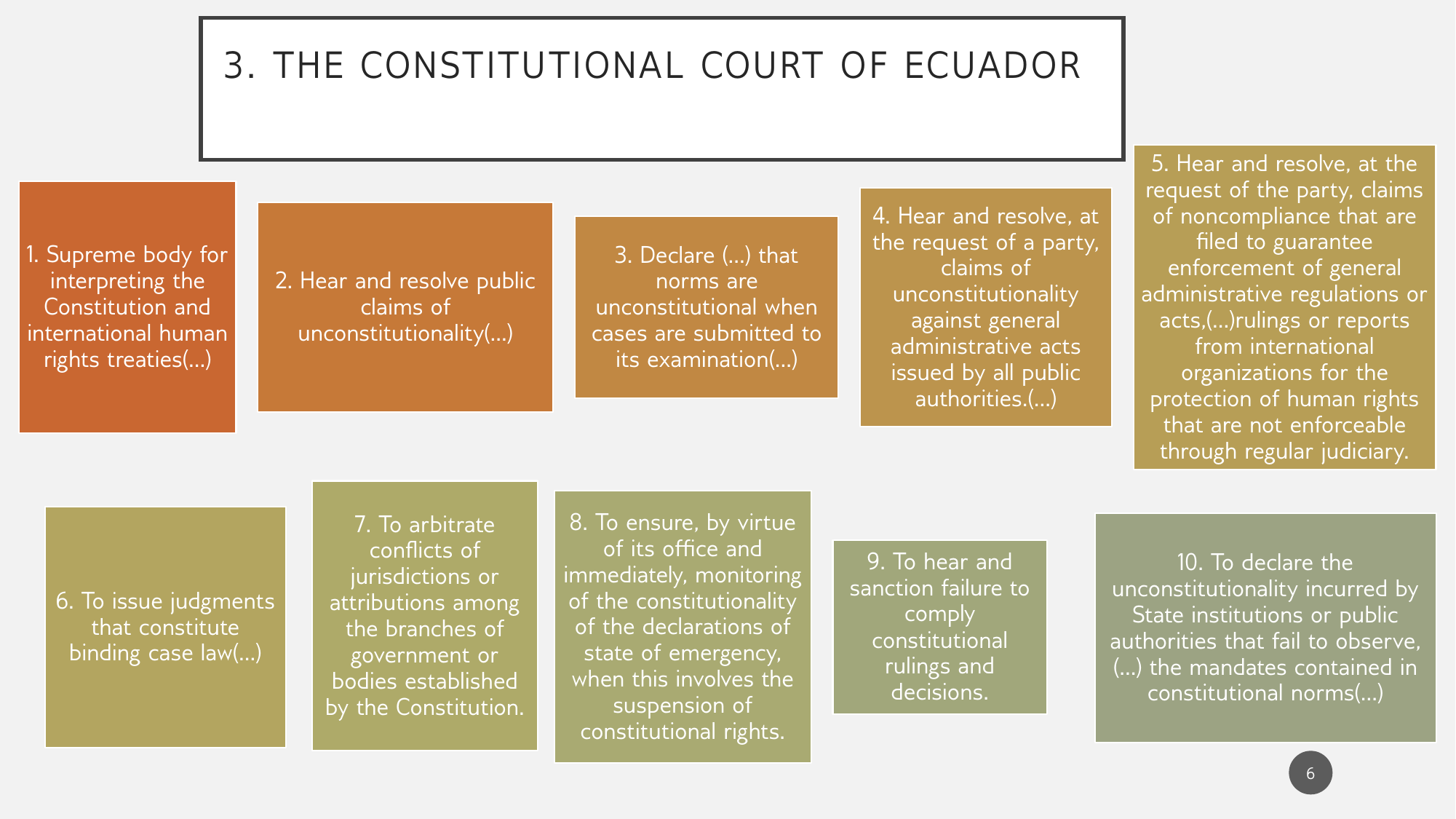

# 3. The Constitutional Court of Ecuador
1. Supreme body for interpreting the Constitution and international human rights treaties(…)
2. Hear and resolve public claims of unconstitutionality(…)
3. Declare (…) that norms are unconstitutional when cases are submitted to its examination(…)
4. Hear and resolve, at the request of a party, claims of unconstitutionality against general administrative acts issued by all public authorities.(…)
5. Hear and resolve, at the request of the party, claims of noncompliance that are filed to guarantee enforcement of general administrative regulations or acts,(…)rulings or reports from international organizations for the protection of human rights that are not enforceable through regular judiciary.
6. To issue judgments that constitute binding case law(...)
7. To arbitrate conflicts of jurisdictions or attributions among the branches of government or bodies established by the Constitution.
8. To ensure, by virtue of its office and immediately, monitoring of the constitutionality of the declarations of state of emergency, when this involves the suspension of constitutional rights.
9. To hear and sanction failure to comply constitutional rulings and decisions.
10. To declare the unconstitutionality incurred by State institutions or public authorities that fail to observe,(…) the mandates contained in constitutional norms(…)
6